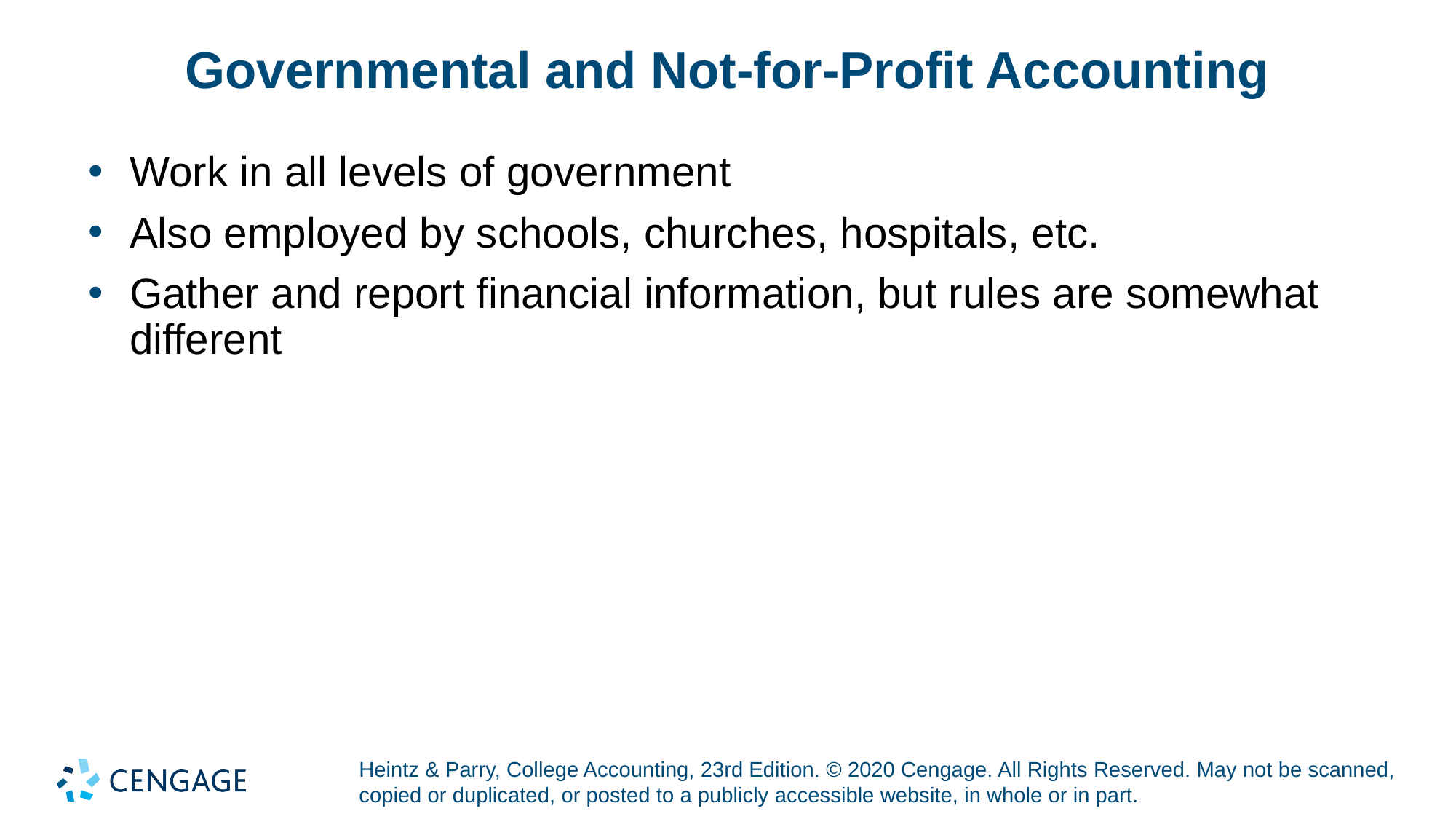

# Governmental and Not-for-Profit Accounting
Work in all levels of government
Also employed by schools, churches, hospitals, etc.
Gather and report financial information, but rules are somewhat different